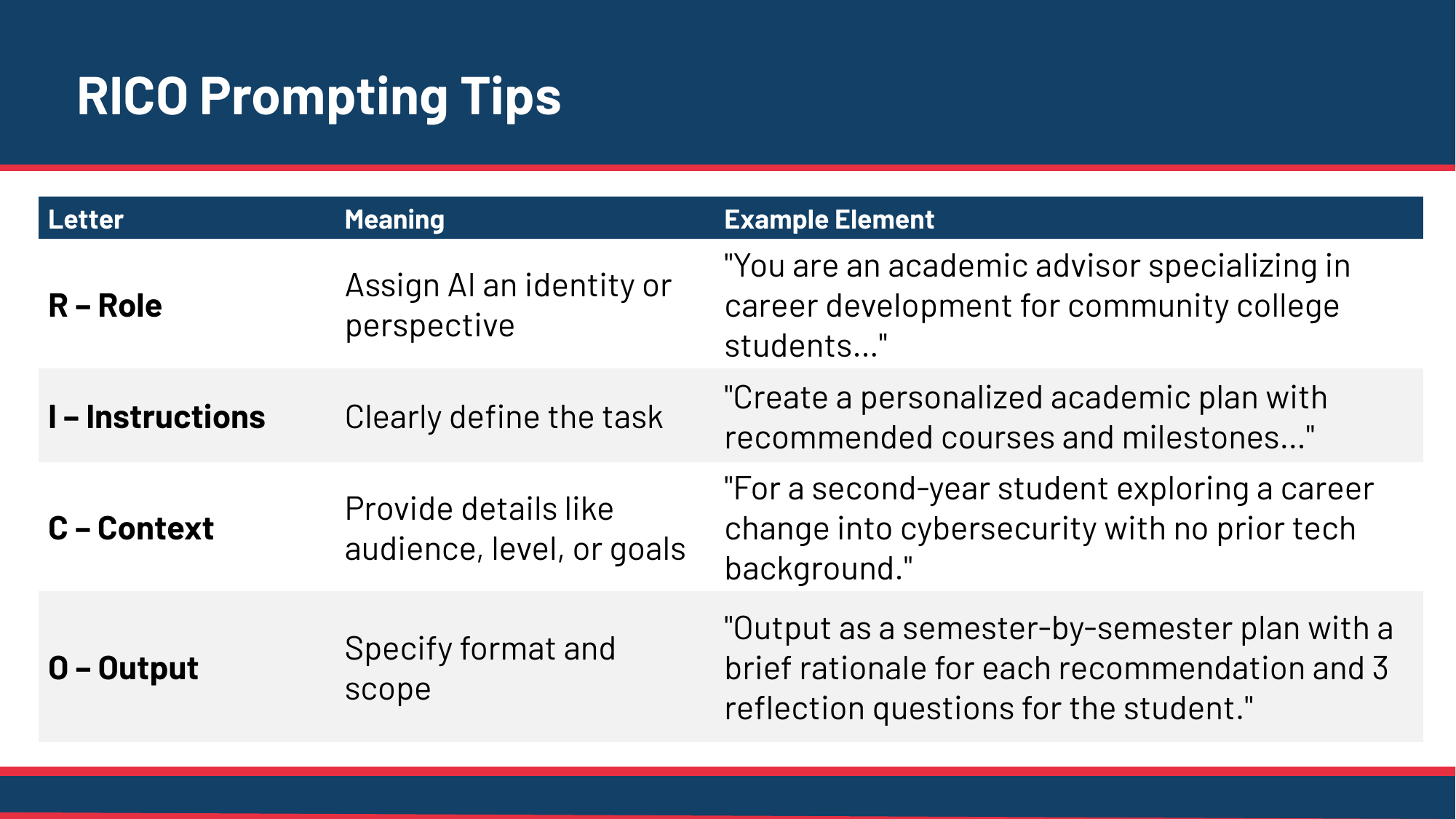

# RICO Prompting Tips
| Letter | Meaning | Example Element |
| --- | --- | --- |
| R – Role | Assign AI an identity or perspective | "You are an academic advisor specializing in career development for community college students…" |
| I – Instructions | Clearly define the task | "Create a personalized academic plan with recommended courses and milestones…" |
| C – Context | Provide details like audience, level, or goals | "For a second-year student exploring a career change into cybersecurity with no prior tech background." |
| O – Output | Specify format and scope | "Output as a semester-by-semester plan with a brief rationale for each recommendation and 3 reflection questions for the student." |